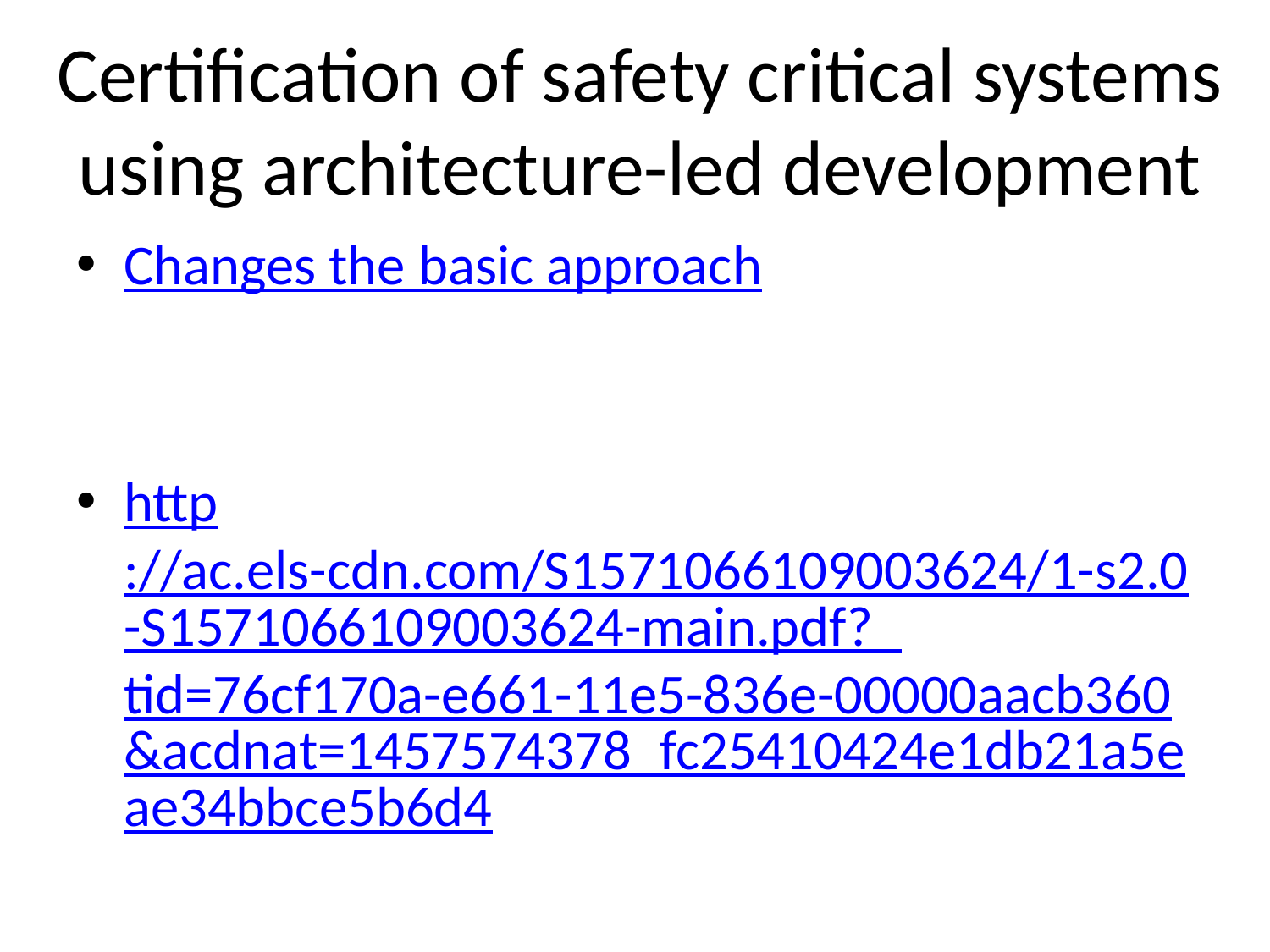

# Certification of safety critical systems using architecture-led development
Changes the basic approach

http://ac.els-cdn.com/S1571066109003624/1-s2.0-S1571066109003624-main.pdf?_tid=76cf170a-e661-11e5-836e-00000aacb360&acdnat=1457574378_fc25410424e1db21a5eae34bbce5b6d4